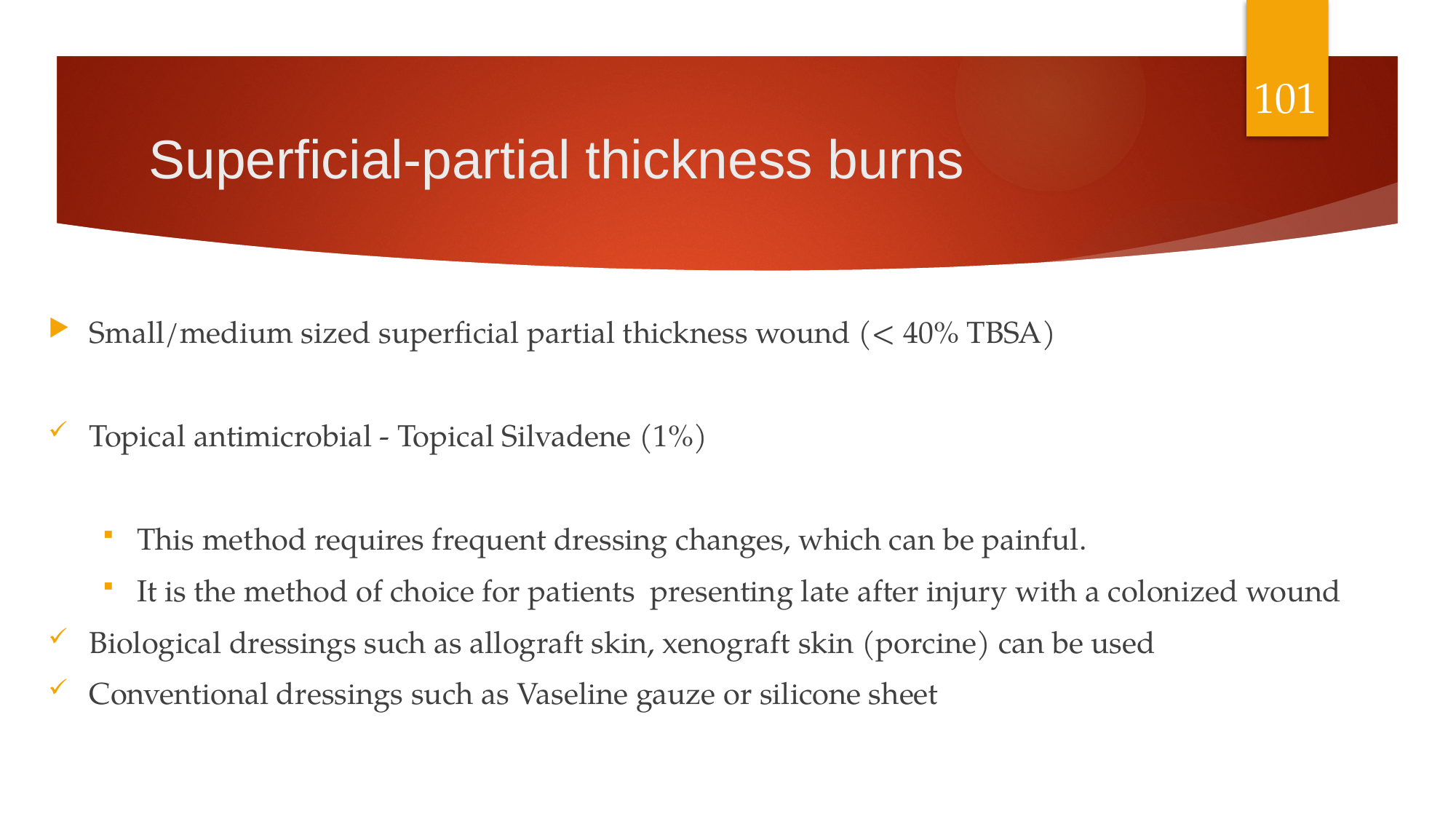

101
# Superficial-partial thickness burns
Small/medium sized superficial partial thickness wound (< 40% TBSA)

Topical antimicrobial - Topical Silvadene (1%)

This method requires frequent dressing changes, which can be painful.
It is the method of choice for patients  presenting late after injury with a colonized wound
Biological dressings such as allograft skin, xenograft skin (porcine) can be used
Conventional dressings such as Vaseline gauze or silicone sheet